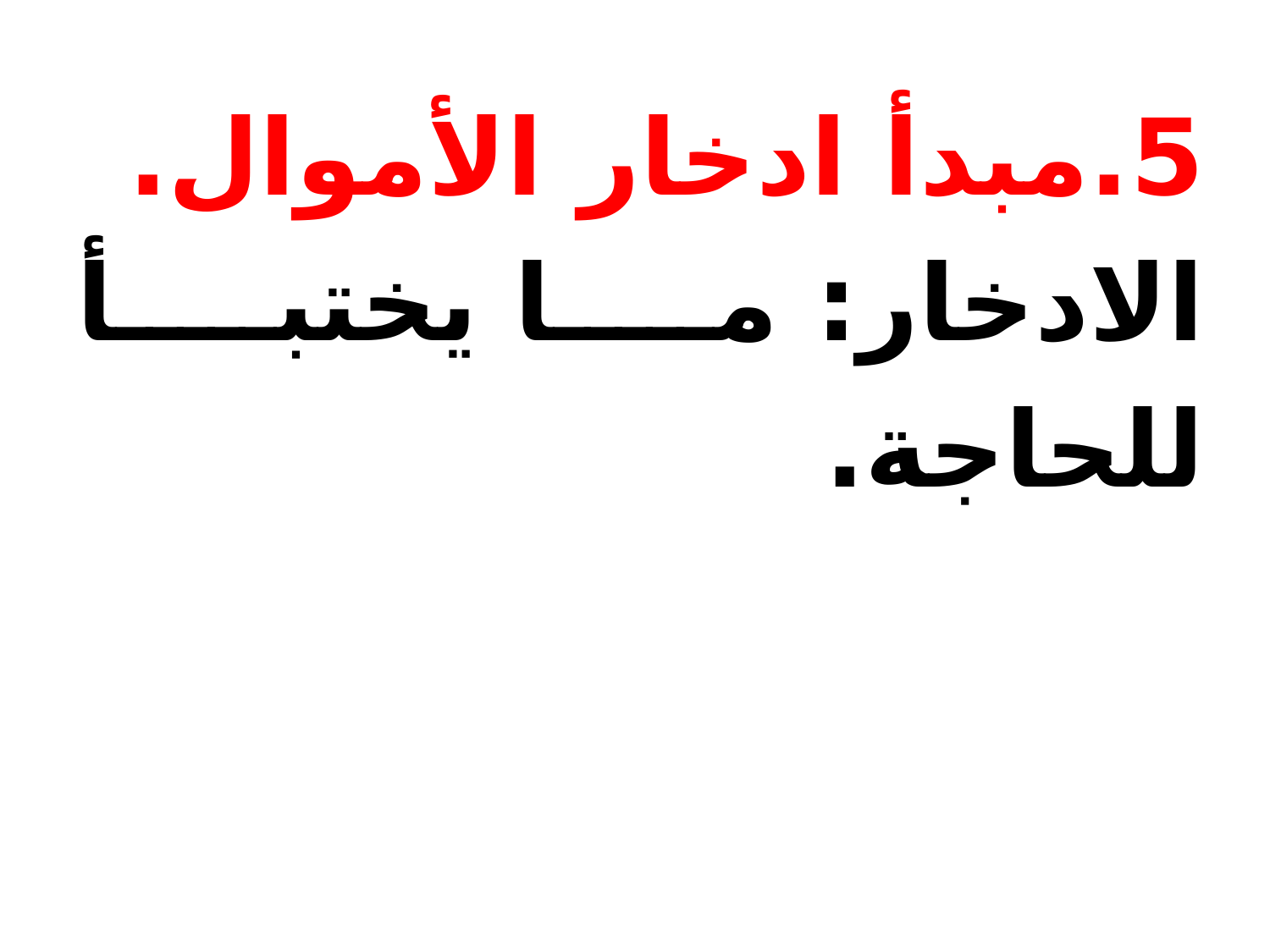

5.مبدأ ادخار الأموال.
الادخار: ما يختبأ للحاجة.